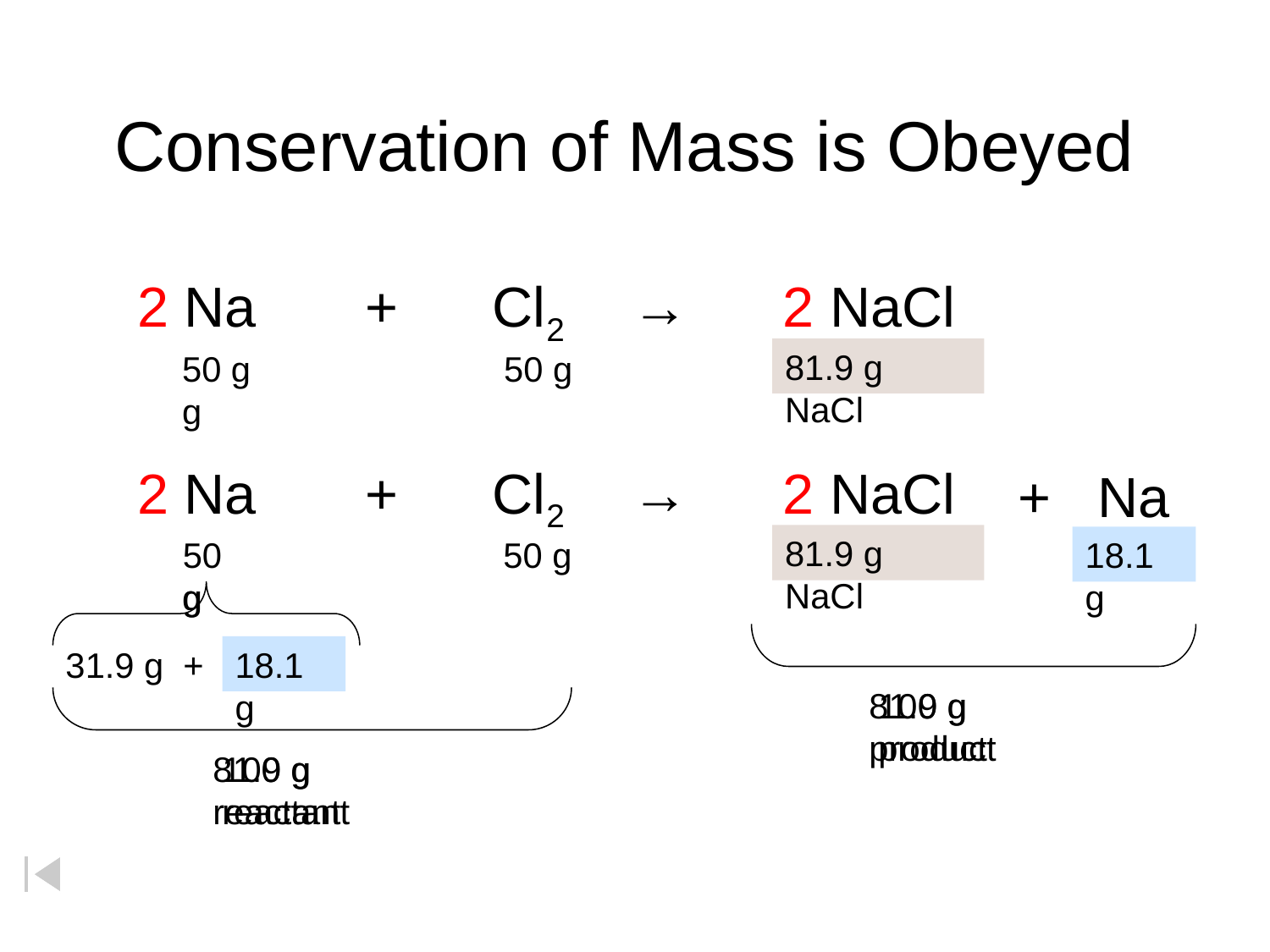

Conservation of Mass is Obeyed
2 Na       +      Cl2      →      2 NaCl
81.9 g NaCl
50 g                          50 g                             x g

2 Na       +      Cl2      →      2 NaCl
+   Na

81.9 g NaCl
50 g
                                 50 g                             x g
18.1 g
31.9 g  +
18.1 g
100 g product
81.9 g product
100 g reactant
81.9 g reactant